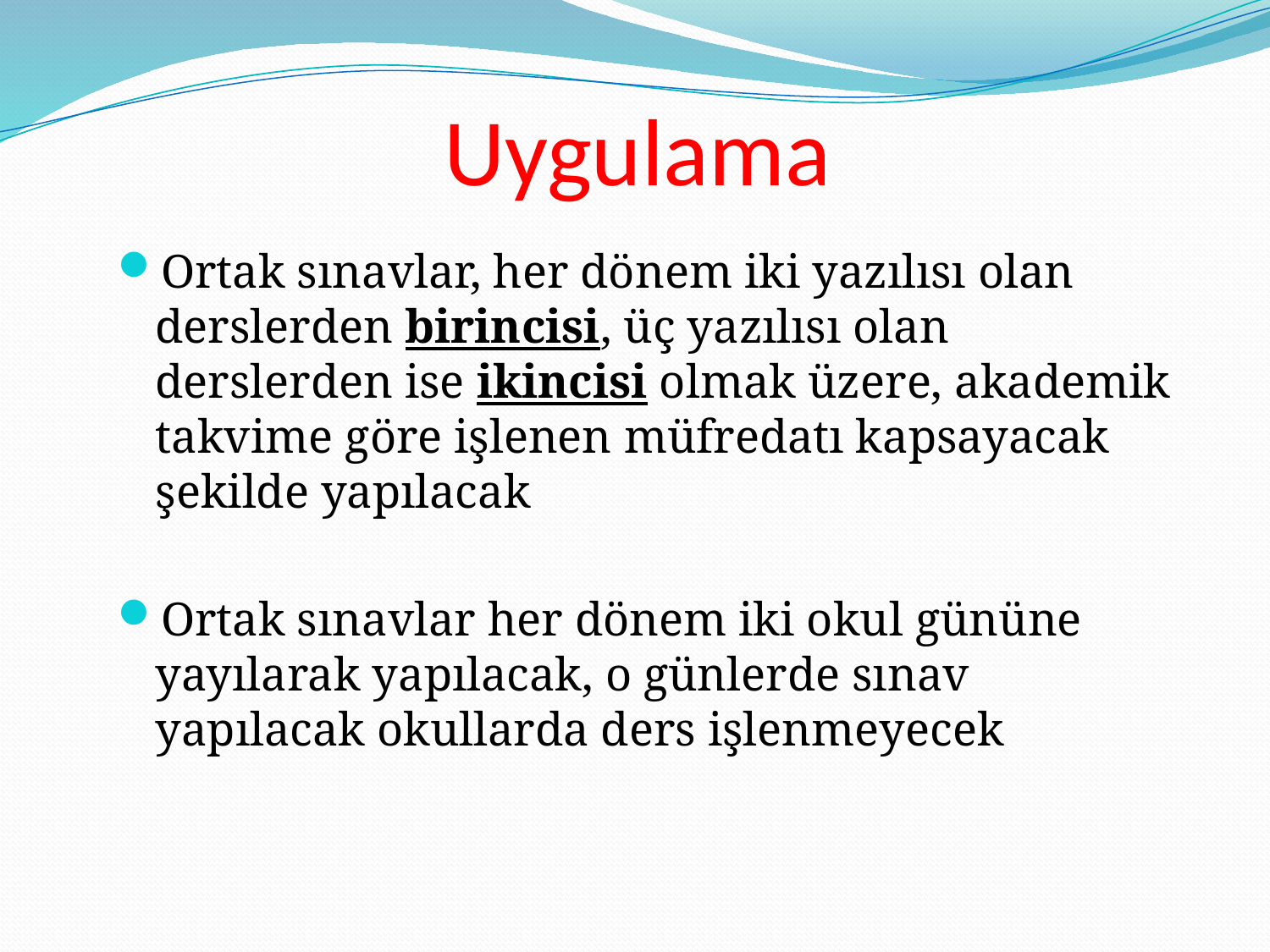

# Uygulama
Ortak sınavlar, her dönem iki yazılısı olan derslerden birincisi, üç yazılısı olan derslerden ise ikincisi olmak üzere, akademik takvime göre işlenen müfredatı kapsayacak şekilde yapılacak

Ortak sınavlar her dönem iki okul gününe yayılarak yapılacak, o günlerde sınav yapılacak okullarda ders işlenmeyecek